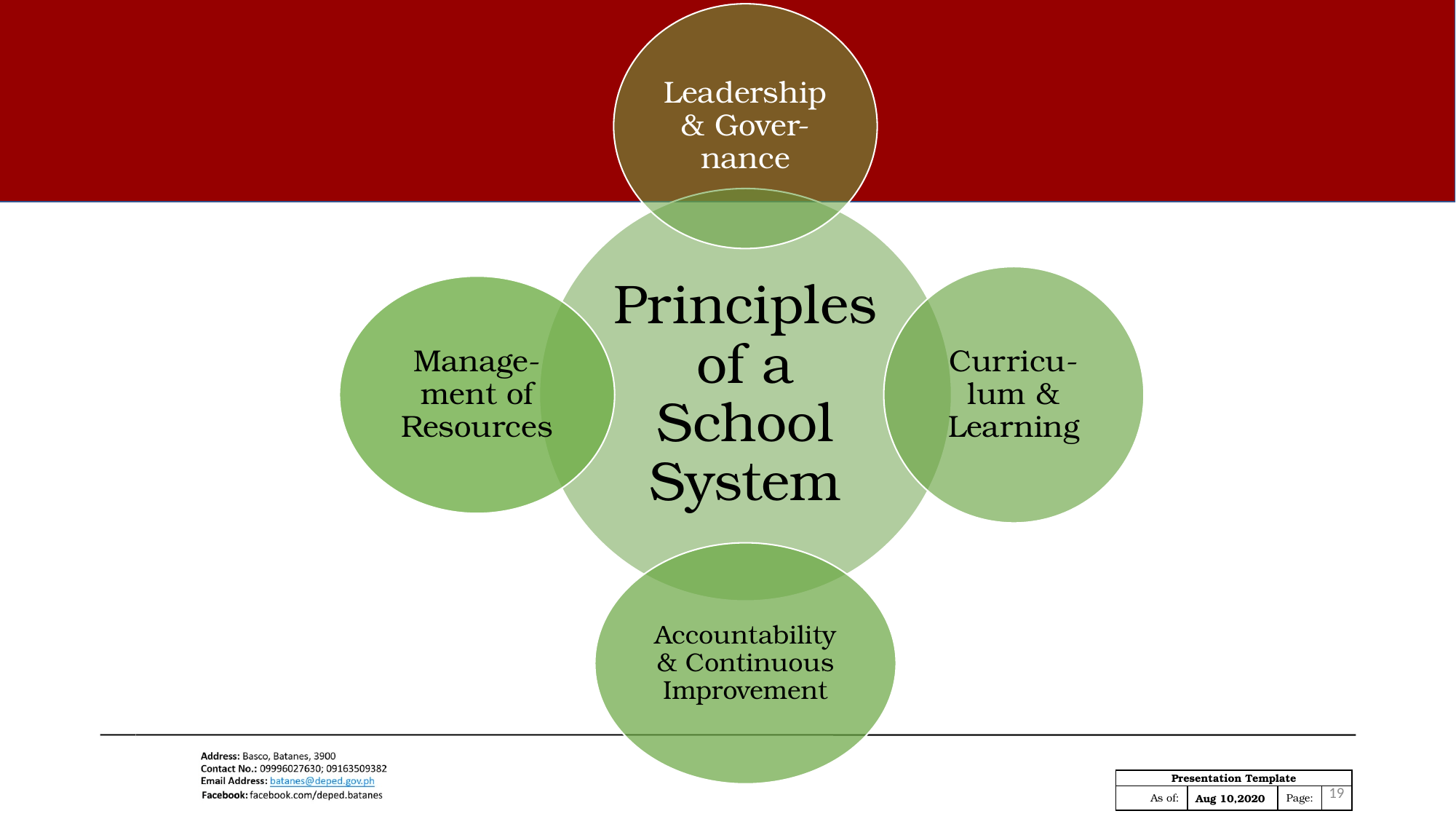

Principles of a School System
Leadership & Gover-nance
Curricu-lum & Learning
Accountability & Continuous Improvement
Manage-ment of Resources